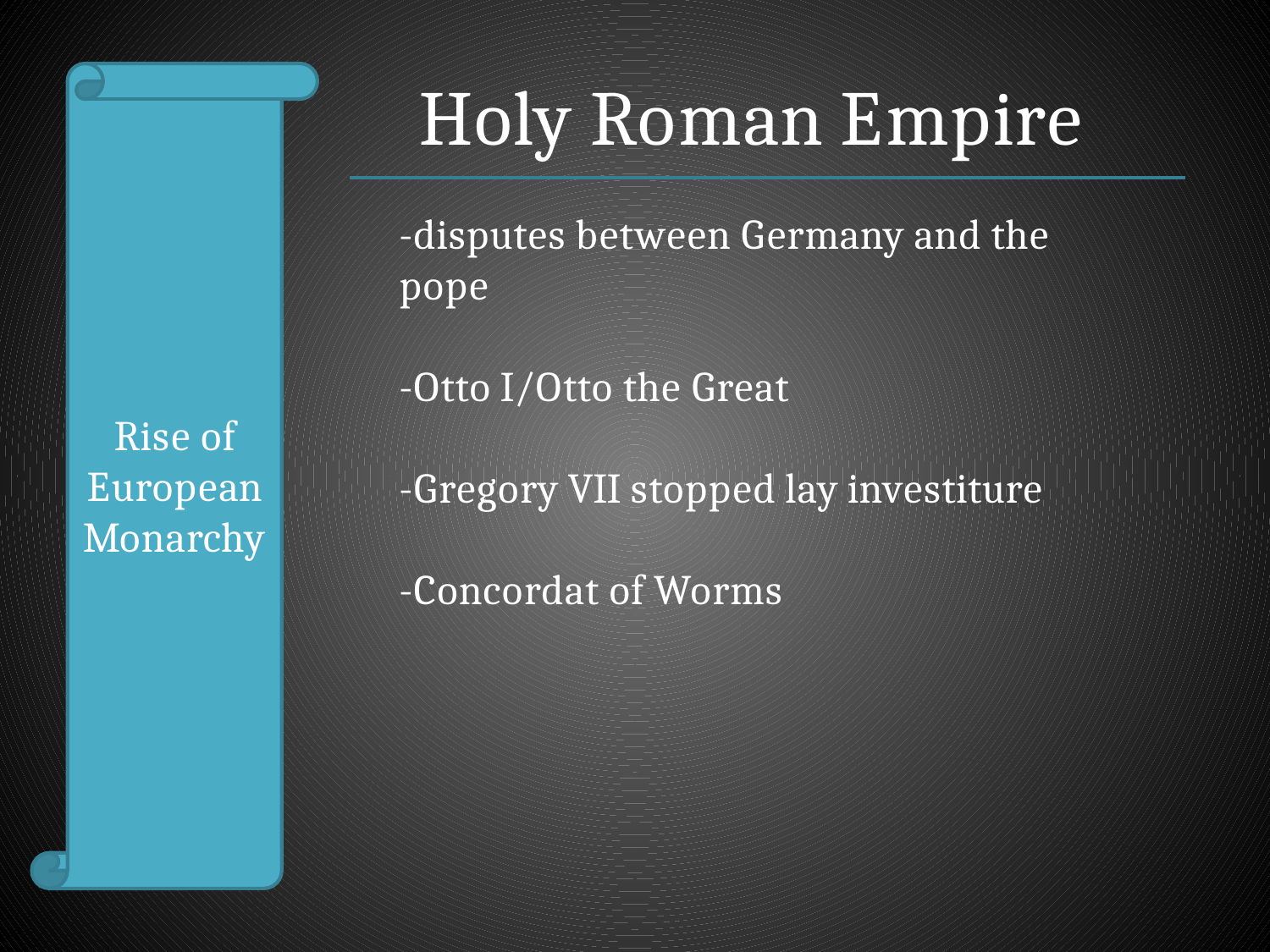

Holy Roman Empire
Rise of European Monarchy
-disputes between Germany and the pope

-Otto I/Otto the Great

-Gregory VII stopped lay investiture

-Concordat of Worms